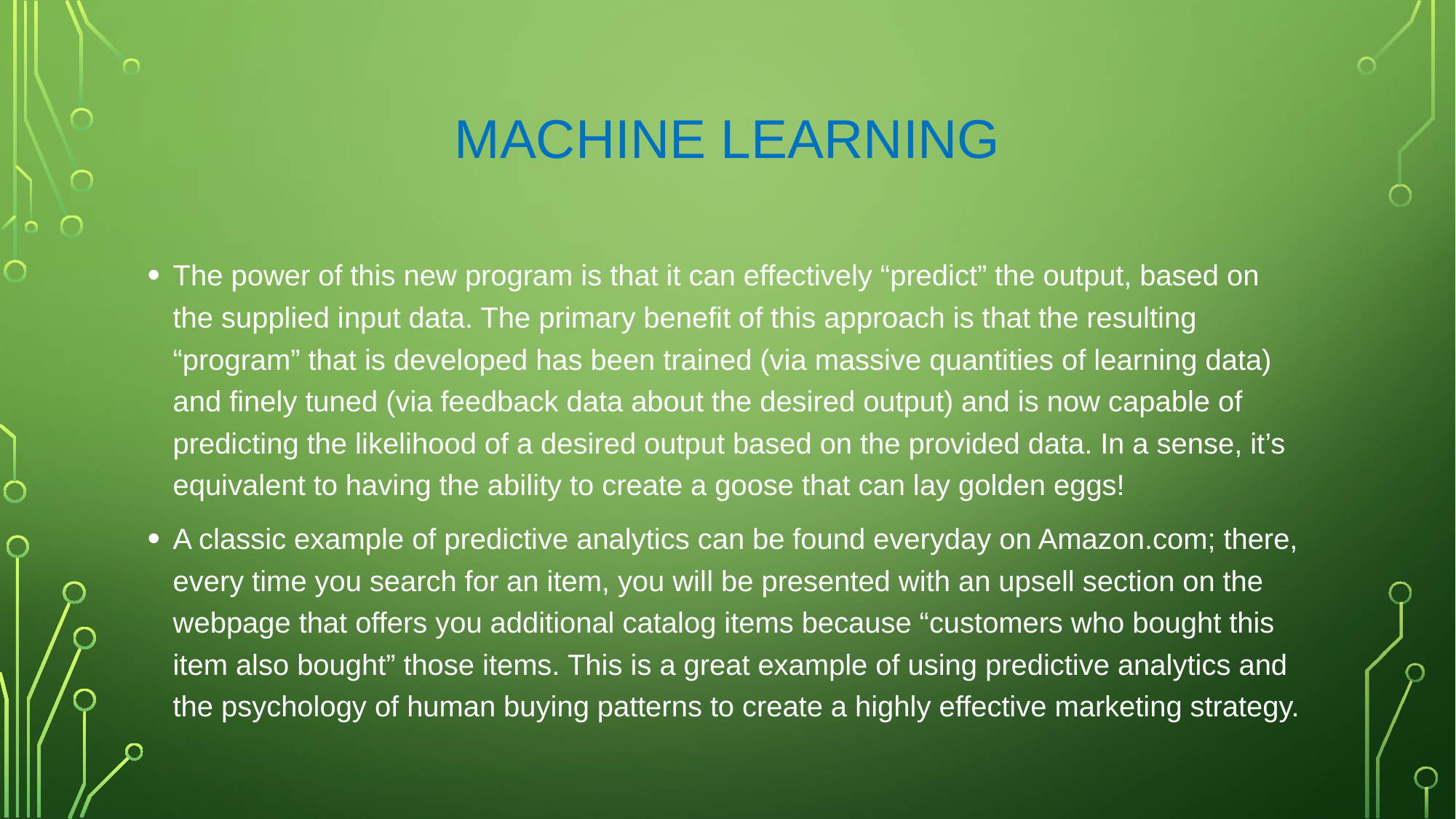

# Machine learning
The power of this new program is that it can effectively “predict” the output, based on the supplied input data. The primary benefit of this approach is that the resulting “program” that is developed has been trained (via massive quantities of learning data) and finely tuned (via feedback data about the desired output) and is now capable of predicting the likelihood of a desired output based on the provided data. In a sense, it’s equivalent to having the ability to create a goose that can lay golden eggs!
A classic example of predictive analytics can be found everyday on Amazon.com; there, every time you search for an item, you will be presented with an upsell section on the webpage that offers you additional catalog items because “customers who bought this item also bought” those items. This is a great example of using predictive analytics and the psychology of human buying patterns to create a highly effective marketing strategy.